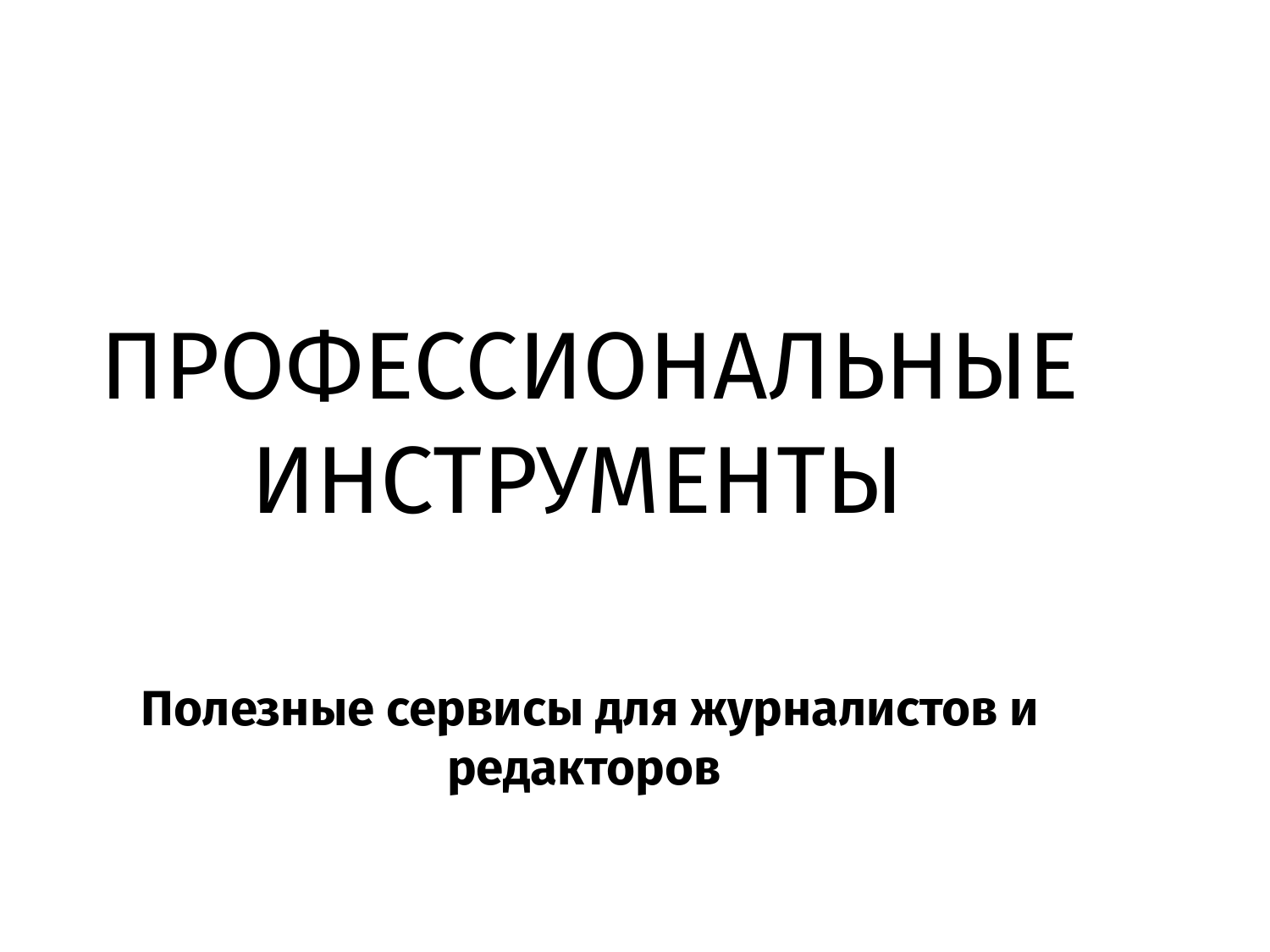

ПРОФЕССИОНАЛЬНЫЕ ИНСТРУМЕНТЫ

Полезные сервисы для журналистов и редакторов